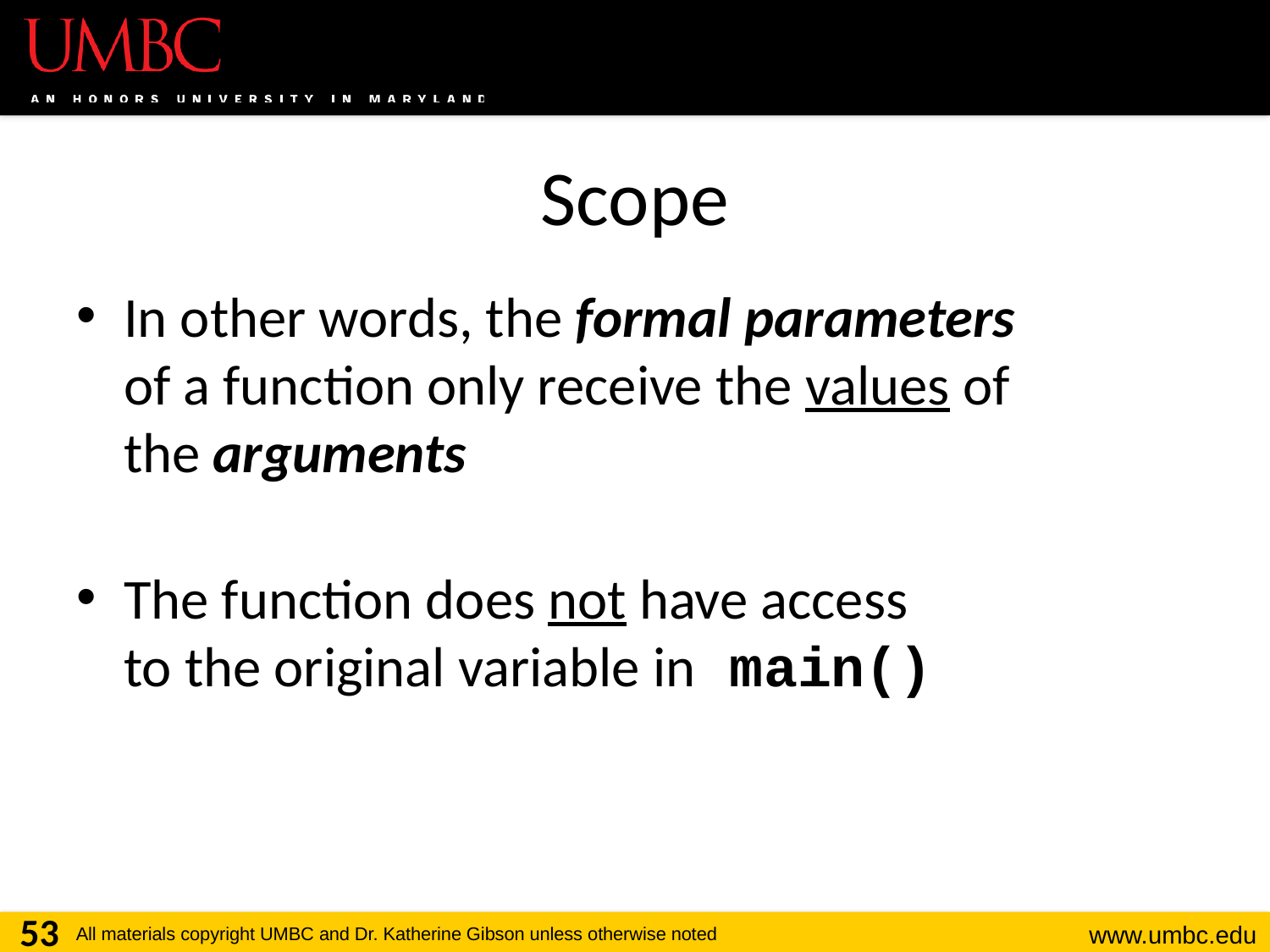

# Scope
In other words, the formal parameters
of a function only receive the values of
the arguments

The function does not have access
to the original variable in main()
53